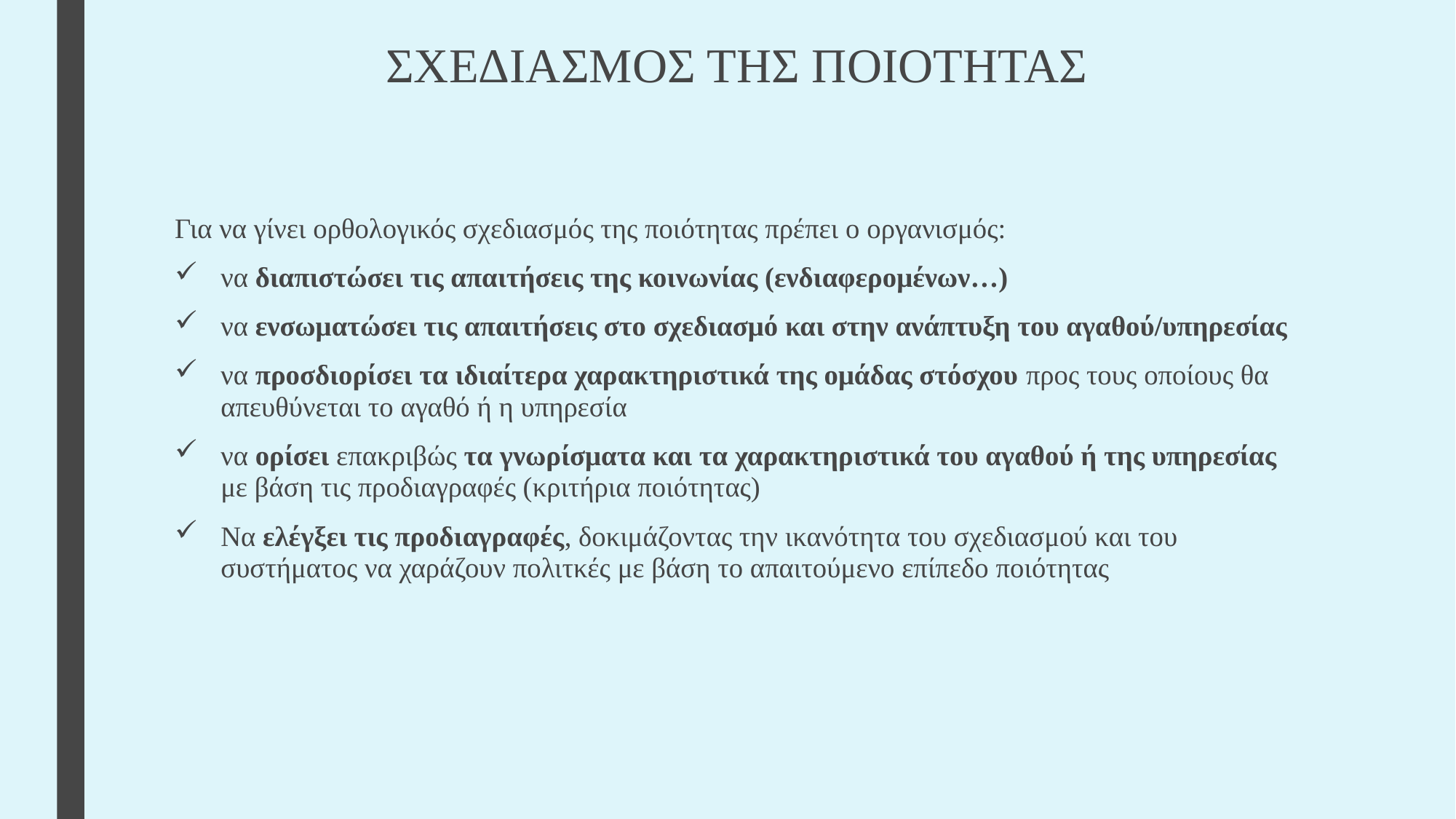

# ΣΧΕΔΙΑΣΜΟΣ ΤΗΣ ΠΟΙΟΤΗΤΑΣ
Για να γίνει ορθολογικός σχεδιασμός της ποιότητας πρέπει ο οργανισμός:
να διαπιστώσει τις απαιτήσεις της κοινωνίας (ενδιαφερομένων…)
να ενσωματώσει τις απαιτήσεις στο σχεδιασμό και στην ανάπτυξη του αγαθού/υπηρεσίας
να προσδιορίσει τα ιδιαίτερα χαρακτηριστικά της ομάδας στόσχου προς τους οποίους θα απευθύνεται το αγαθό ή η υπηρεσία
να ορίσει επακριβώς τα γνωρίσματα και τα χαρακτηριστικά του αγαθού ή της υπηρεσίας με βάση τις προδιαγραφές (κριτήρια ποιότητας)
Να ελέγξει τις προδιαγραφές, δοκιμάζοντας την ικανότητα του σχεδιασμού και του συστήματος να χαράζουν πολιτκές με βάση το απαιτούμενο επίπεδο ποιότητας